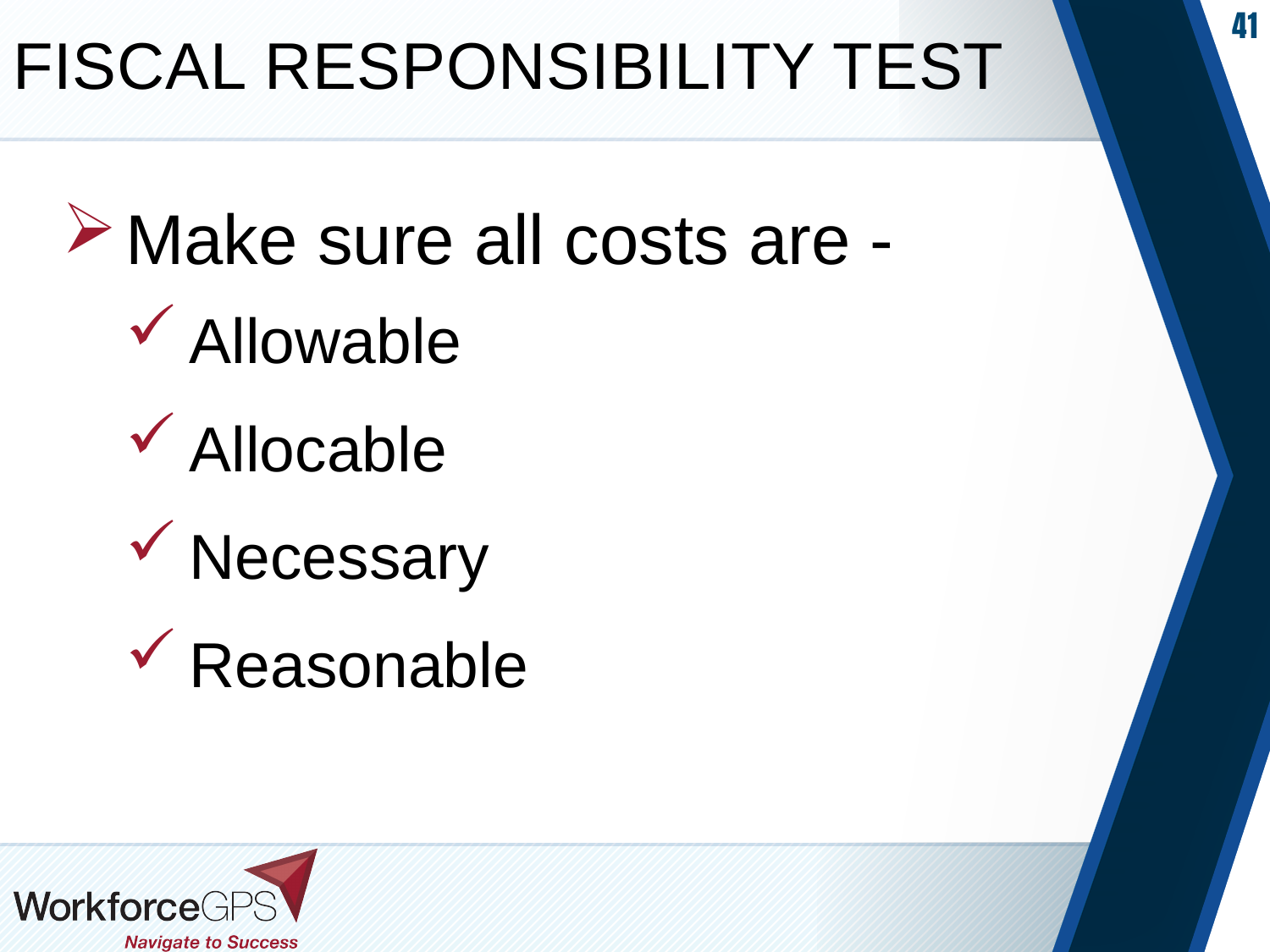

# Fiscal Responsibility Test
Make sure all costs are -
Allowable
Allocable
Necessary
Reasonable